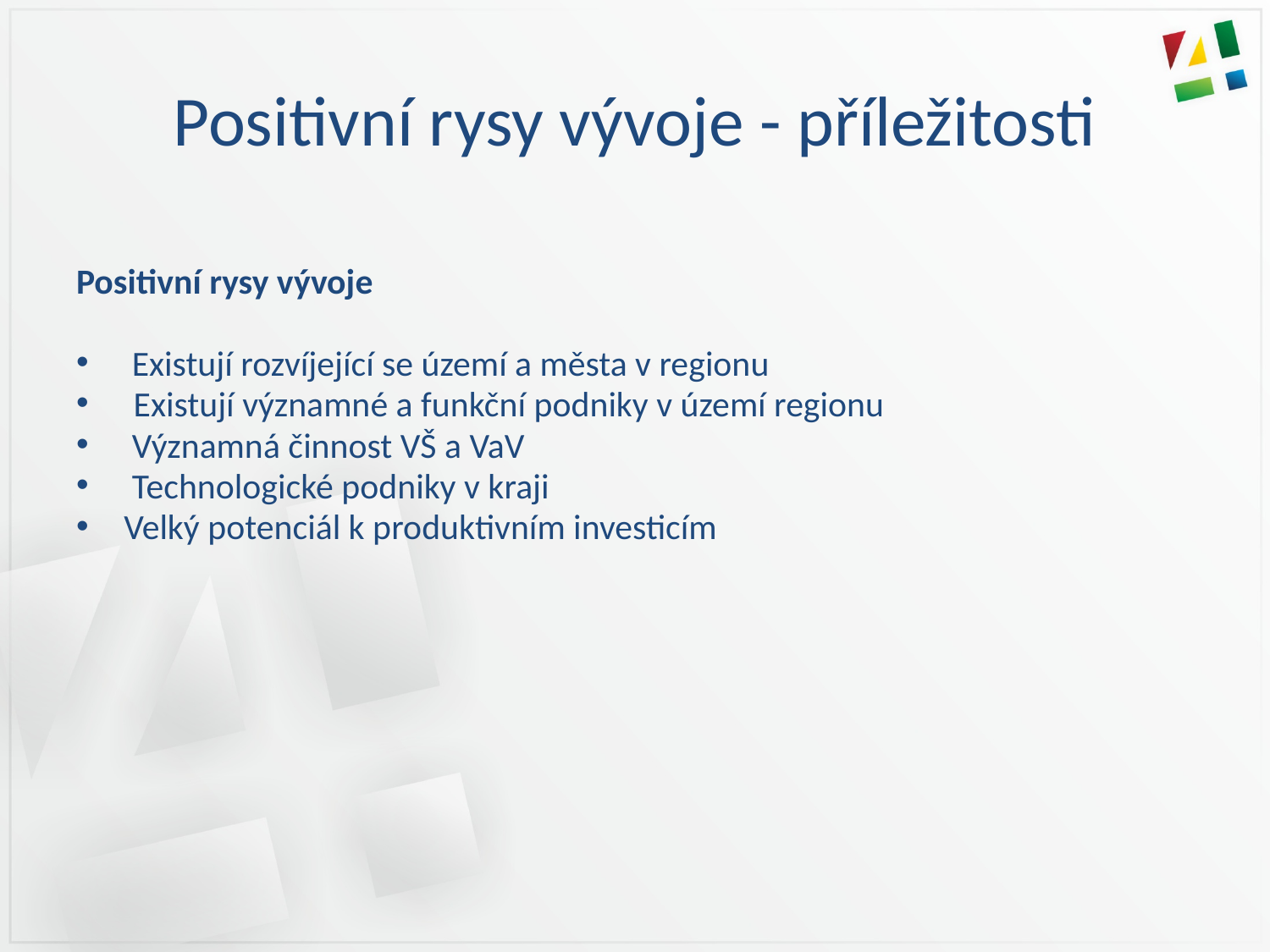

# Positivní rysy vývoje - příležitosti

Positivní rysy vývoje

 Existují rozvíjející se území a města v regionu
 Existují významné a funkční podniky v území regionu
 Významná činnost VŠ a VaV
 Technologické podniky v kraji
Velký potenciál k produktivním investicím